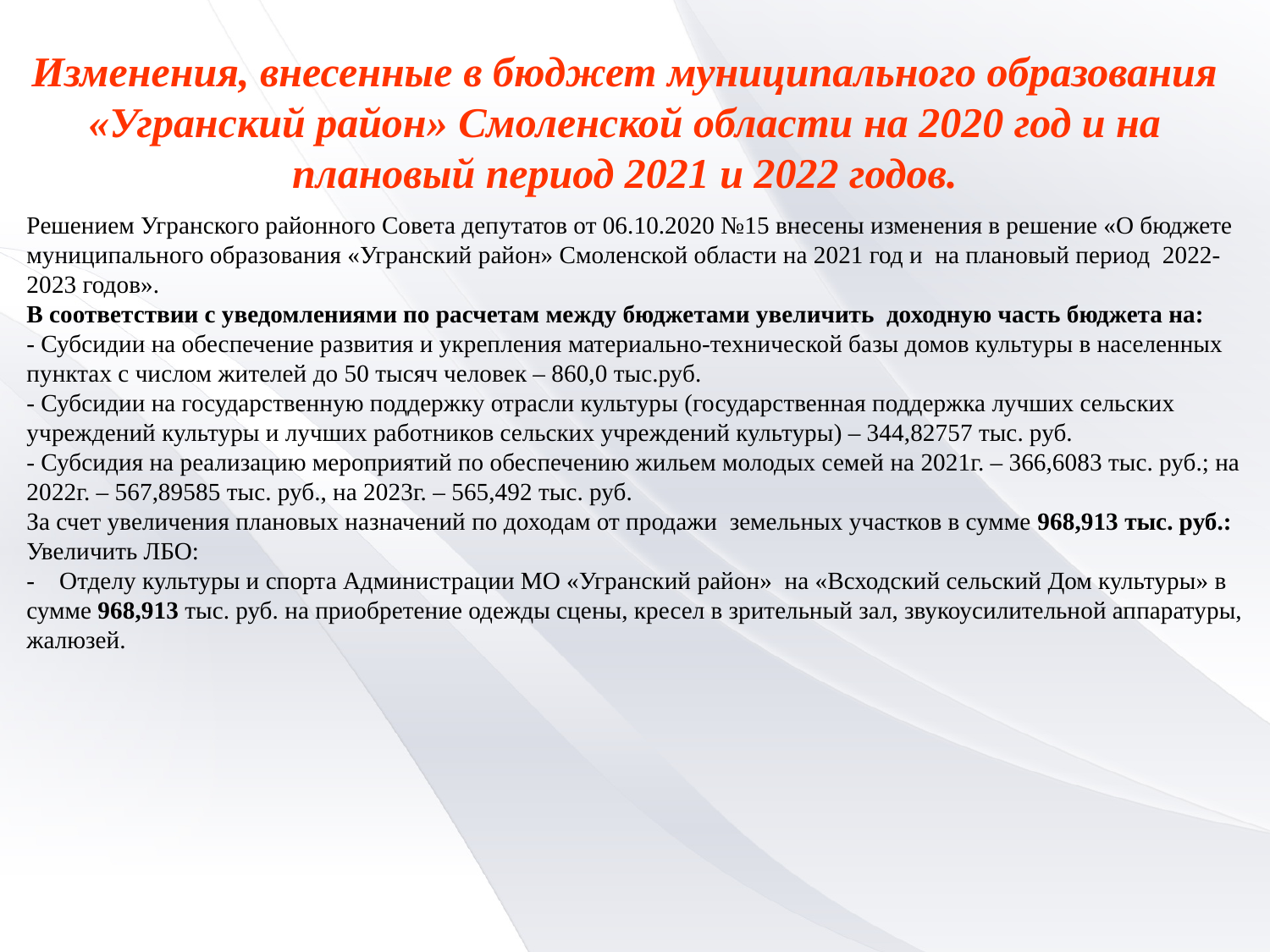

Изменения, внесенные в бюджет муниципального образования «Угранский район» Смоленской области на 2020 год и на плановый период 2021 и 2022 годов.
Решением Угранского районного Совета депутатов от 06.10.2020 №15 внесены изменения в решение «О бюджете муниципального образования «Угранский район» Смоленской области на 2021 год и  на плановый период  2022-2023 годов».
В соответствии с уведомлениями по расчетам между бюджетами увеличить  доходную часть бюджета на:
- Субсидии на обеспечение развития и укрепления материально-технической базы домов культуры в населенных пунктах с числом жителей до 50 тысяч человек – 860,0 тыс.руб.
- Субсидии на государственную поддержку отрасли культуры (государственная поддержка лучших сельских учреждений культуры и лучших работников сельских учреждений культуры) – 344,82757 тыс. руб.
- Субсидия на реализацию мероприятий по обеспечению жильем молодых семей на 2021г. – 366,6083 тыс. руб.; на 2022г. – 567,89585 тыс. руб., на 2023г. – 565,492 тыс. руб.
За счет увеличения плановых назначений по доходам от продажи  земельных участков в сумме 968,913 тыс. руб.:
Увеличить ЛБО:
-    Отделу культуры и спорта Администрации МО «Угранский район»  на «Всходский сельский Дом культуры» в сумме 968,913 тыс. руб. на приобретение одежды сцены, кресел в зрительный зал, звукоусилительной аппаратуры, жалюзей.